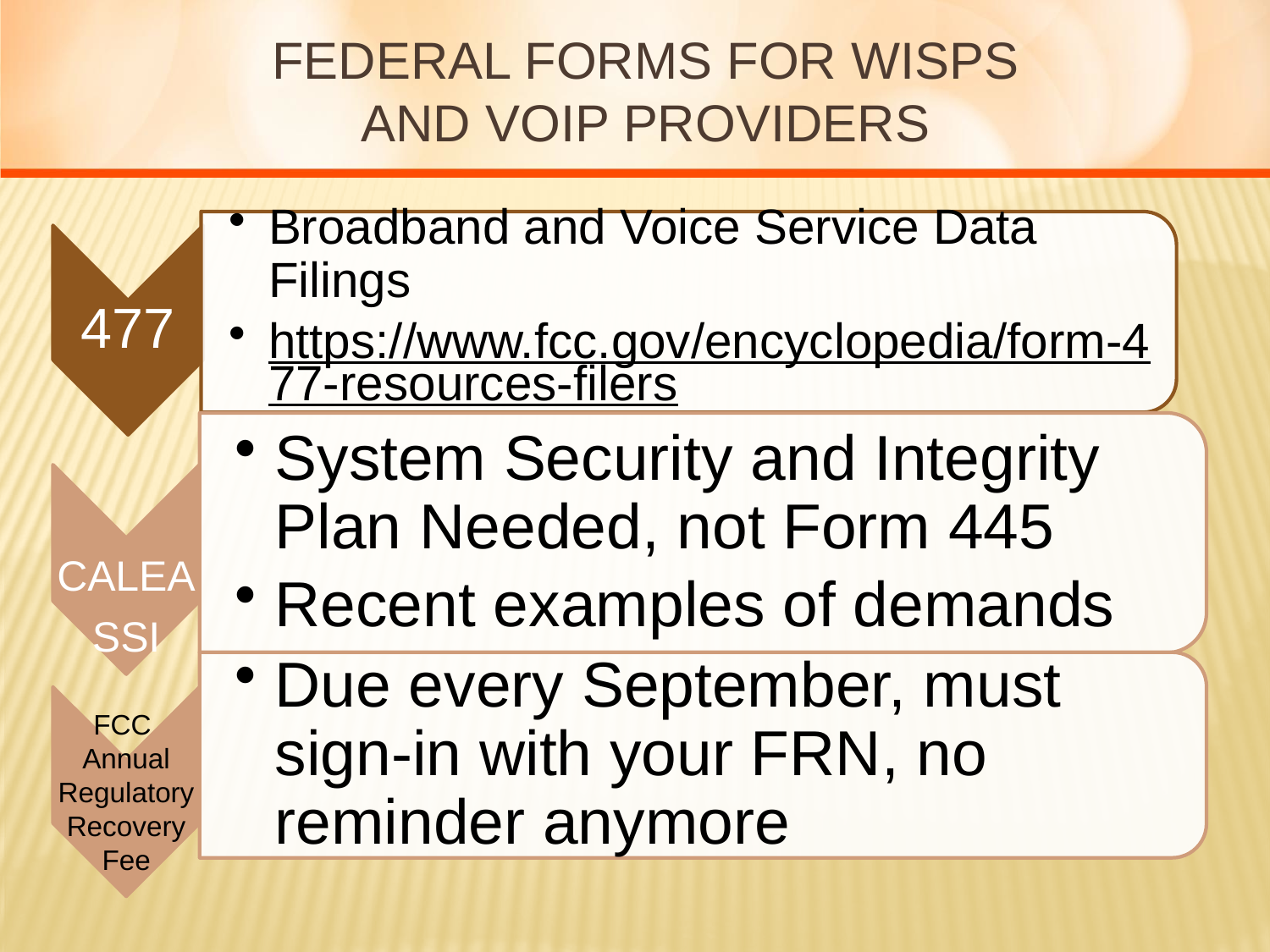

# Federal Forms for WISPs and VoIP Providers
477
Broadband and Voice Service Data Filings
https://www.fcc.gov/encyclopedia/form-477-resources-filers

CALEA
SSI
System Security and Integrity Plan Needed, not Form 445
Recent examples of demands
FCC  Annual
Regulatory Recovery Fee
Due every September, must sign-in with your FRN, no reminder anymore